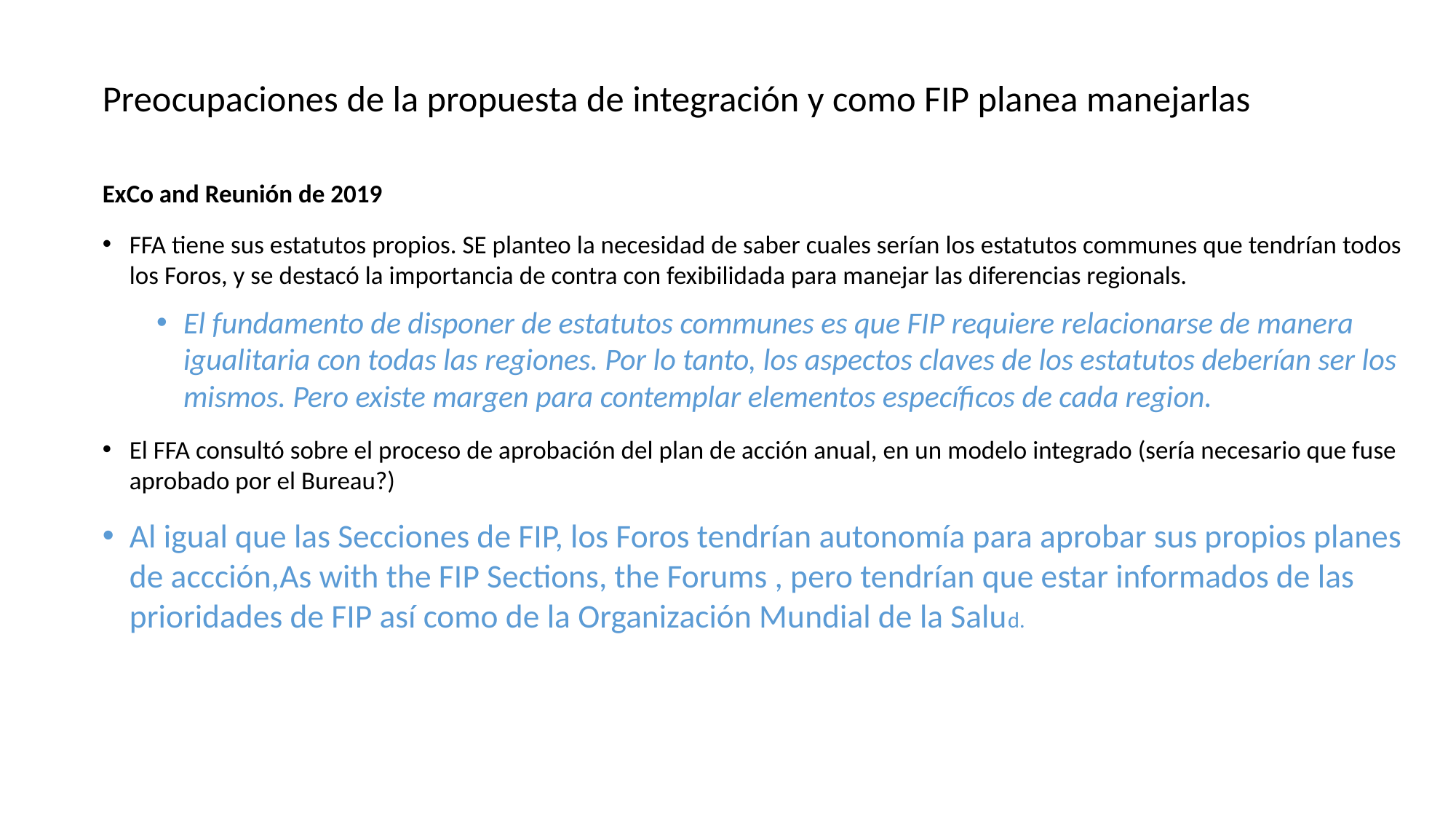

# Preocupaciones de la propuesta de integración y como FIP planea manejarlas
ExCo and Reunión de 2019
FFA tiene sus estatutos propios. SE planteo la necesidad de saber cuales serían los estatutos communes que tendrían todos los Foros, y se destacó la importancia de contra con fexibilidada para manejar las diferencias regionals.
El fundamento de disponer de estatutos communes es que FIP requiere relacionarse de manera igualitaria con todas las regiones. Por lo tanto, los aspectos claves de los estatutos deberían ser los mismos. Pero existe margen para contemplar elementos específicos de cada region.
El FFA consultó sobre el proceso de aprobación del plan de acción anual, en un modelo integrado (sería necesario que fuse aprobado por el Bureau?)
Al igual que las Secciones de FIP, los Foros tendrían autonomía para aprobar sus propios planes de accción,As with the FIP Sections, the Forums , pero tendrían que estar informados de las prioridades de FIP así como de la Organización Mundial de la Salud.